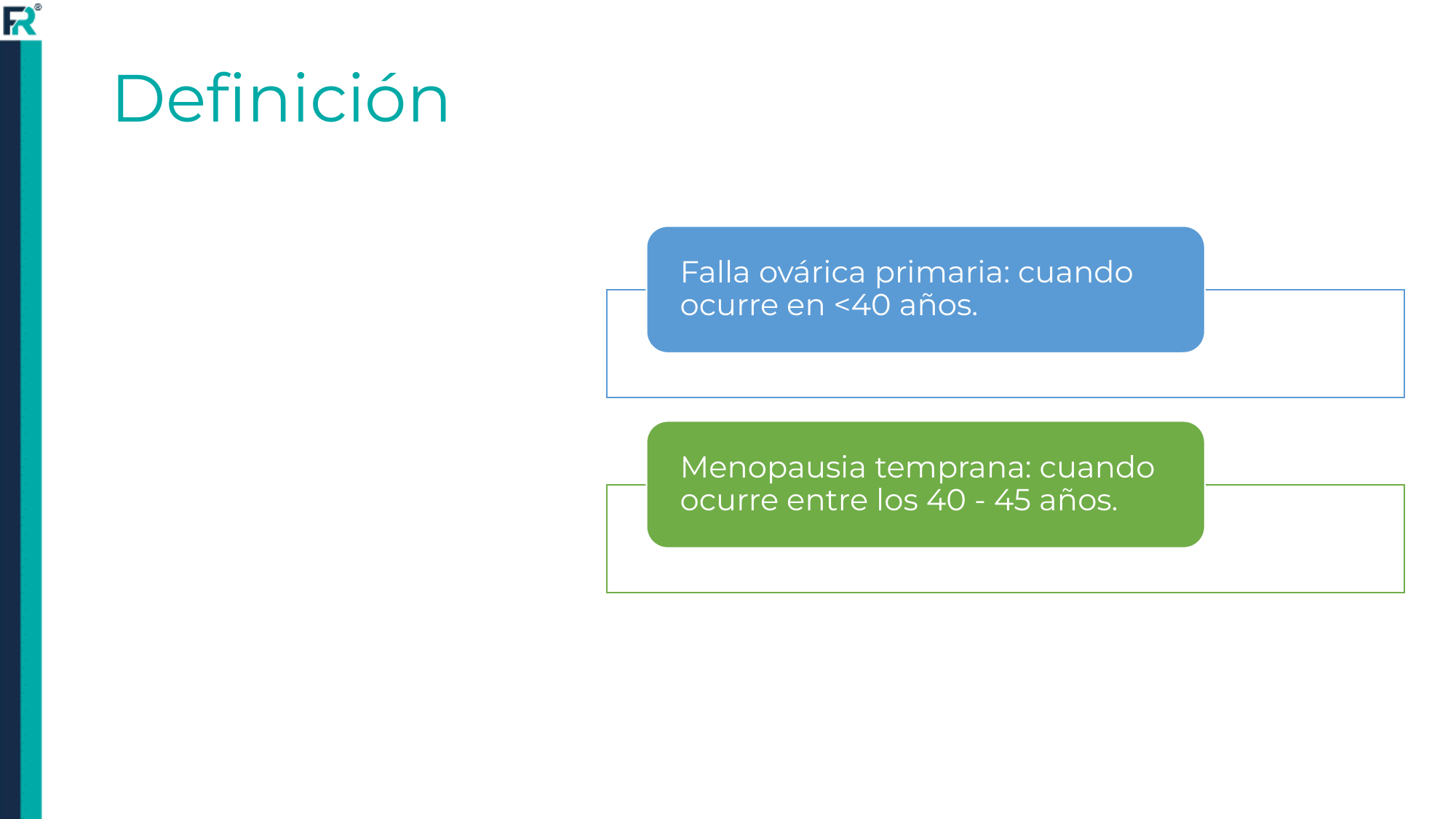

# Definición

Falla ovárica primaria: cuando ocurre en <40 años.
Menopausia temprana: cuando ocurre entre los 40 - 45 años.